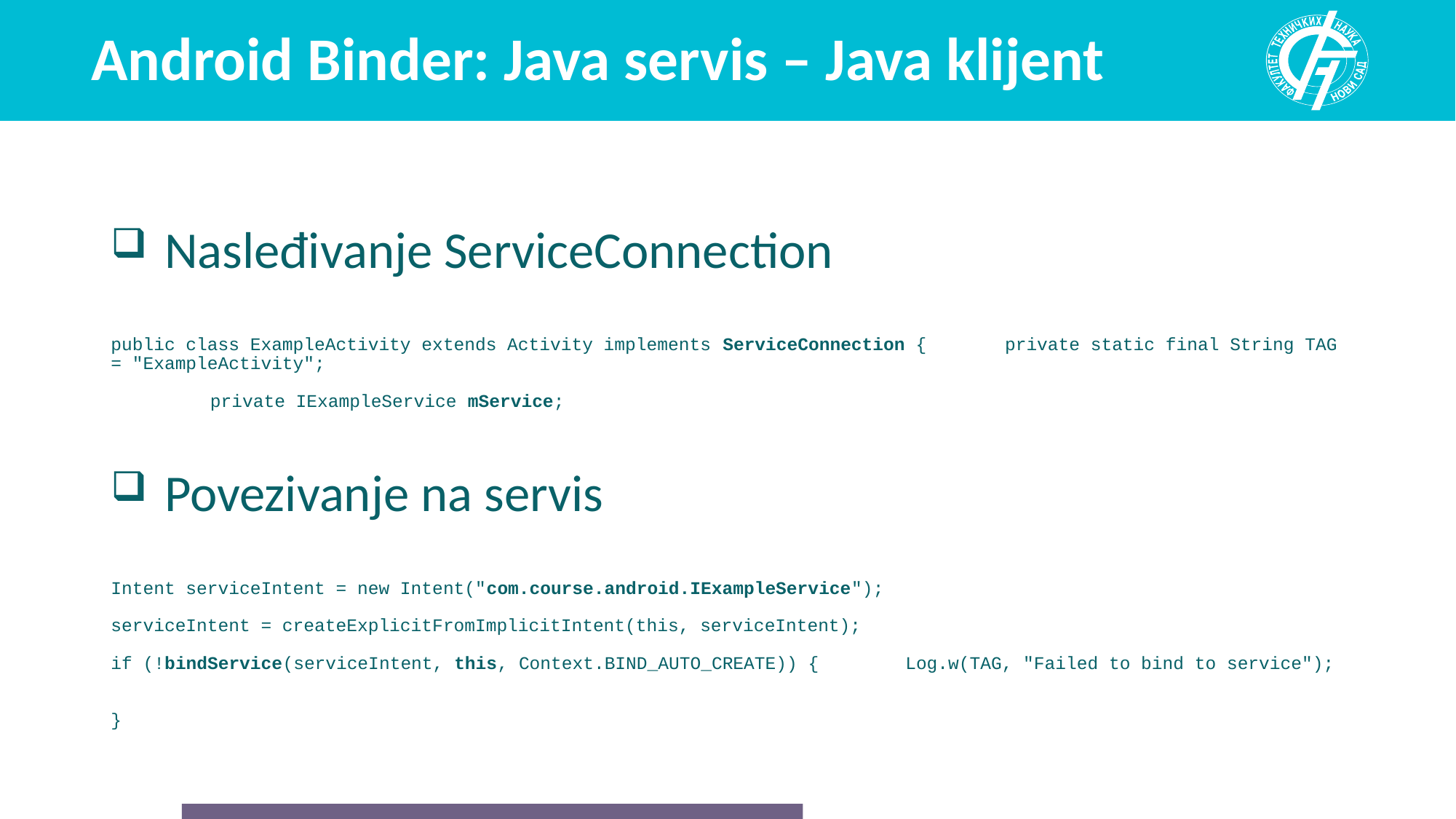

# Android Binder: Java servis – Java klijent
Nasleđivanje ServiceConnection

public class ExampleActivity extends Activity implements ServiceConnection {	private static final String TAG = "ExampleActivity";
	private IExampleService mService;

Povezivanje na servis

Intent serviceIntent = new Intent("com.course.android.IExampleService");
serviceIntent = createExplicitFromImplicitIntent(this, serviceIntent);
if (!bindService(serviceIntent, this, Context.BIND_AUTO_CREATE)) {		Log.w(TAG, "Failed to bind to service");
}